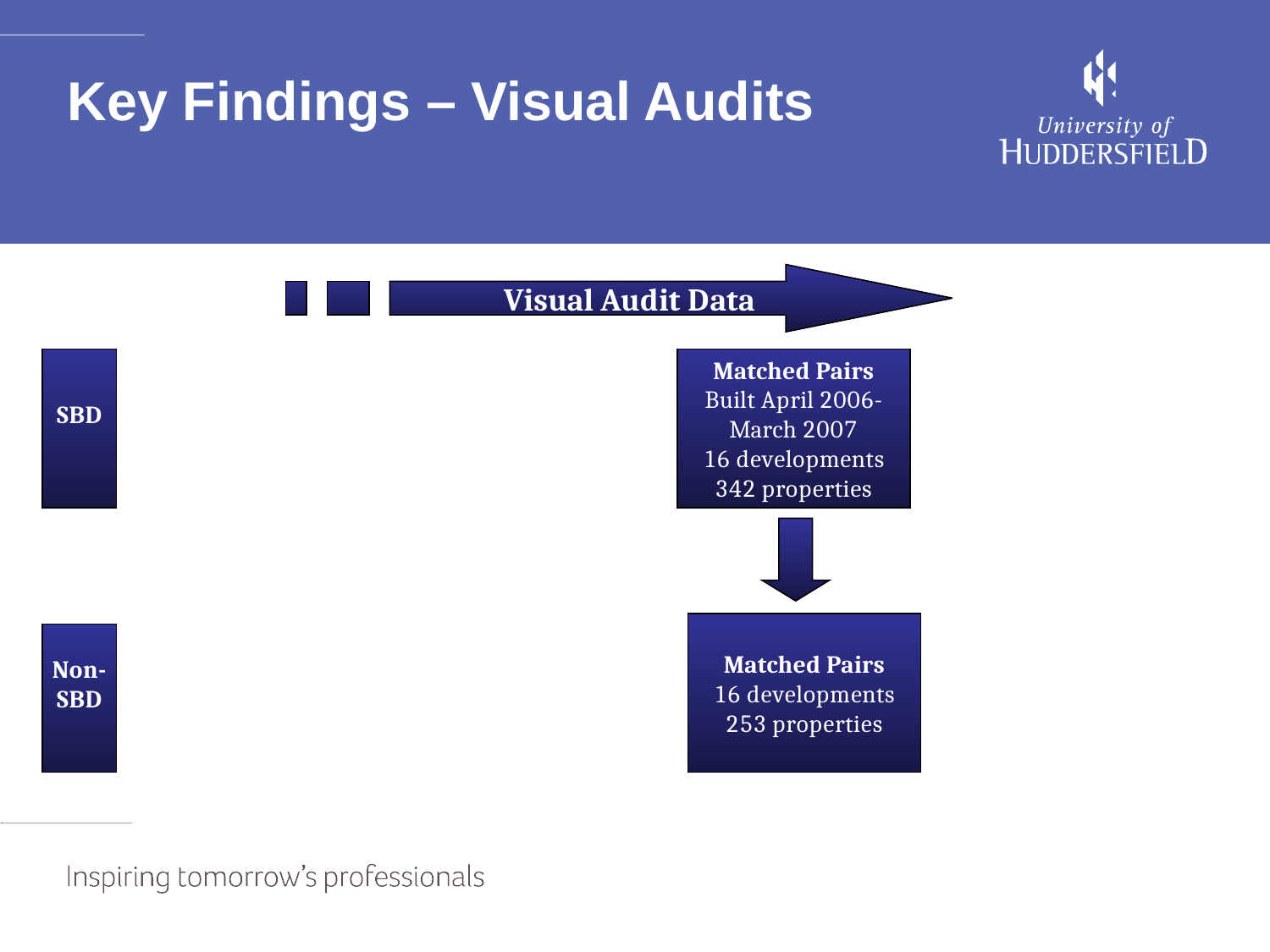

# Key Findings – Visual Audits
Visual Audit Data
SBD

Matched Pairs
Built April 2006-
March 2007
16 developments
342 properties

Matched Pairs
16 developments
253 properties
Non-
SBD